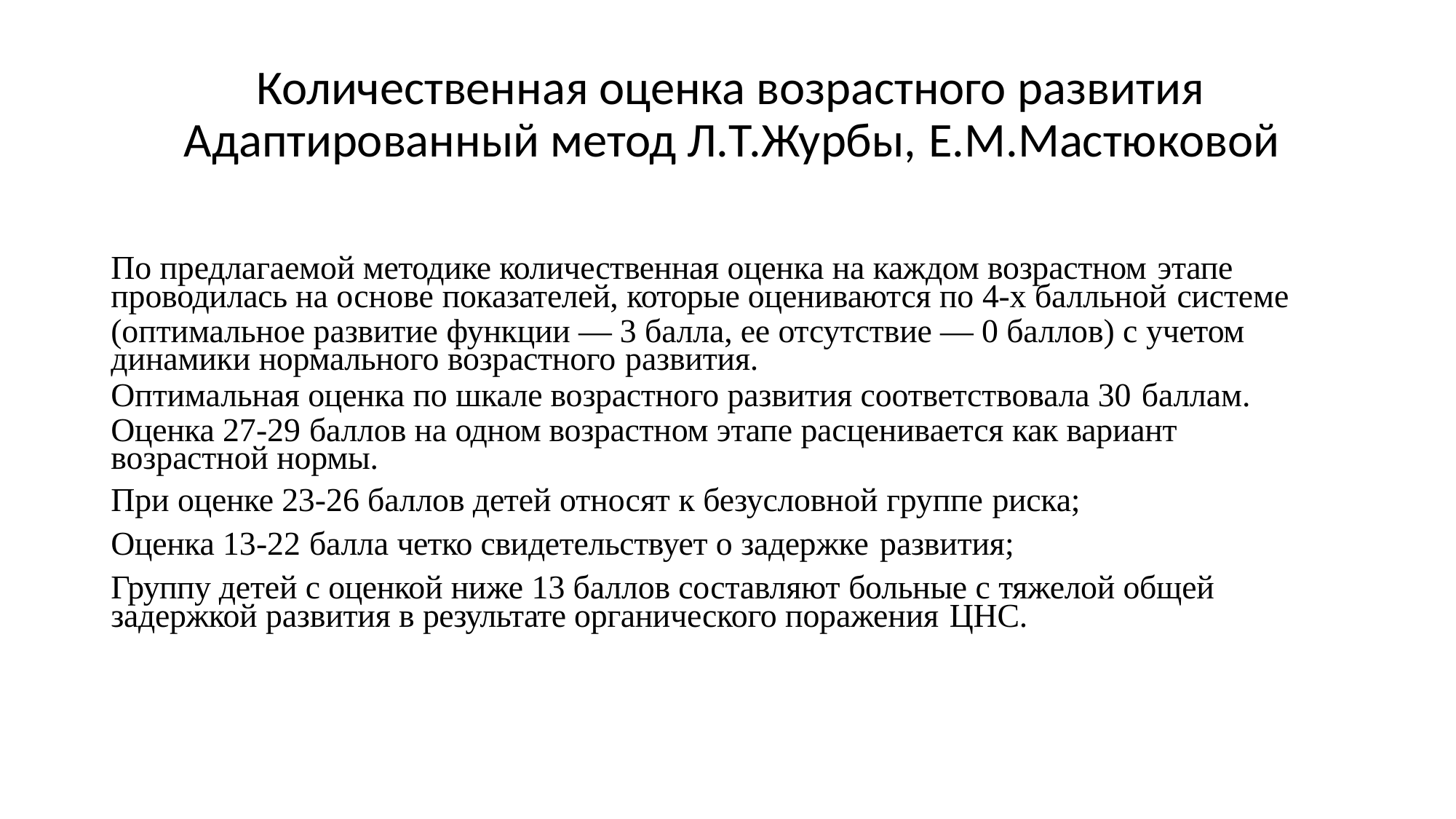

# Количественная оценка возрастного развития  Адаптированный метод Л.Т.Журбы, Е.М.Мастюковой
По предлагаемой методике количественная оценка на каждом возрастном этапе
проводилась на основе показателей, которые оцениваются по 4-х балльной системе
(оптимальное развитие функции — 3 балла, ее отсутствие — 0 баллов) с учетом  динамики нормального возрастного развития.
Оптимальная оценка по шкале возрастного развития соответствовала 30 баллам.
Оценка 27-29 баллов на одном возрастном этапе расценивается как вариант  возрастной нормы.
При оценке 23-26 баллов детей относят к безусловной группе риска;
Оценка 13-22 балла четко свидетельствует о задержке развития;
Группу детей с оценкой ниже 13 баллов составляют больные с тяжелой общей  задержкой развития в результате органического поражения ЦНС.